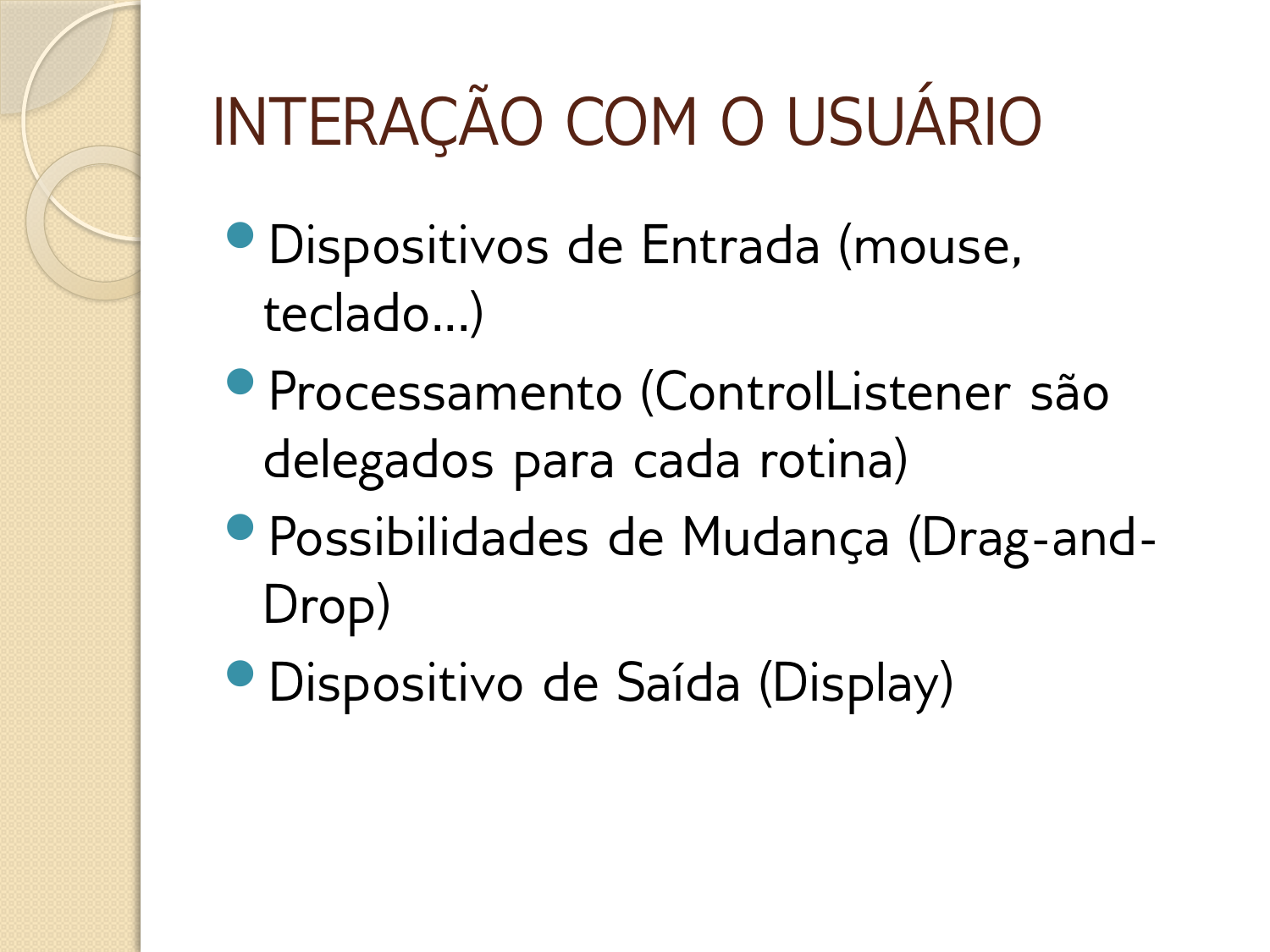

INTERAÇÃO COM O USUÁRIO
Dispositivos de Entrada (mouse, teclado...)
Processamento (ControlListener são delegados para cada rotina)
Possibilidades de Mudança (Drag-and-Drop)
Dispositivo de Saída (Display)